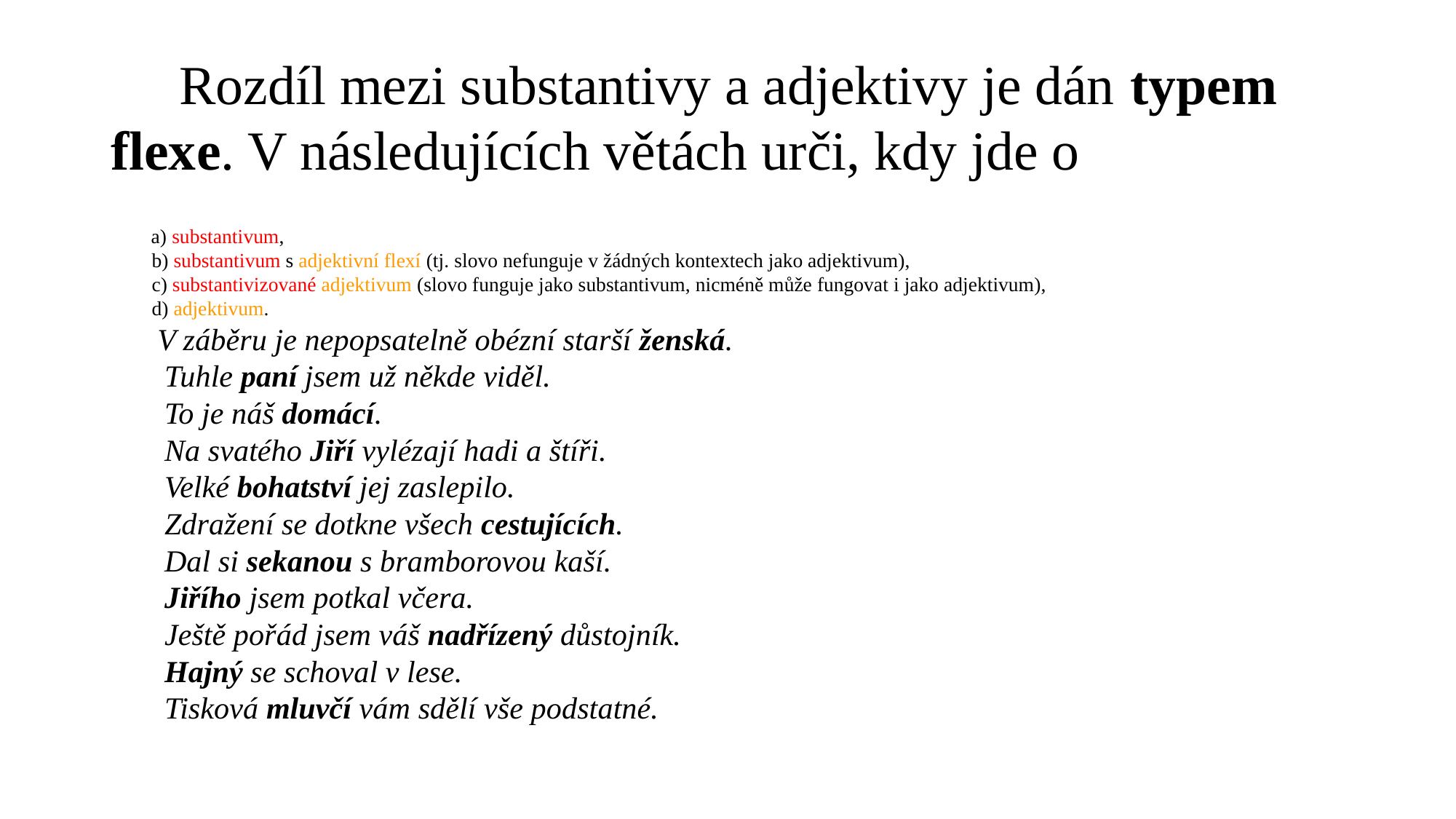

# Rozdíl mezi substantivy a adjektivy je dán typem flexe. V následujících větách urči, kdy jde o

             a) substantivum,
        b) substantivum s adjektivní flexí (tj. slovo nefunguje v žádných kontextech jako adjektivum),
        c) substantivizované adjektivum (slovo funguje jako substantivum, nicméně může fungovat i jako adjektivum),
        d) adjektivum.
               V záběru je nepopsatelně obézní starší ženská.
       Tuhle paní jsem už někde viděl.
       To je náš domácí.
       Na svatého Jiří vylézají hadi a štíři.
       Velké bohatství jej zaslepilo.
       Zdražení se dotkne všech cestujících.
       Dal si sekanou s bramborovou kaší.
       Jiřího jsem potkal včera.
       Ještě pořád jsem váš nadřízený důstojník.
       Hajný se schoval v lese.
       Tisková mluvčí vám sdělí vše podstatné.